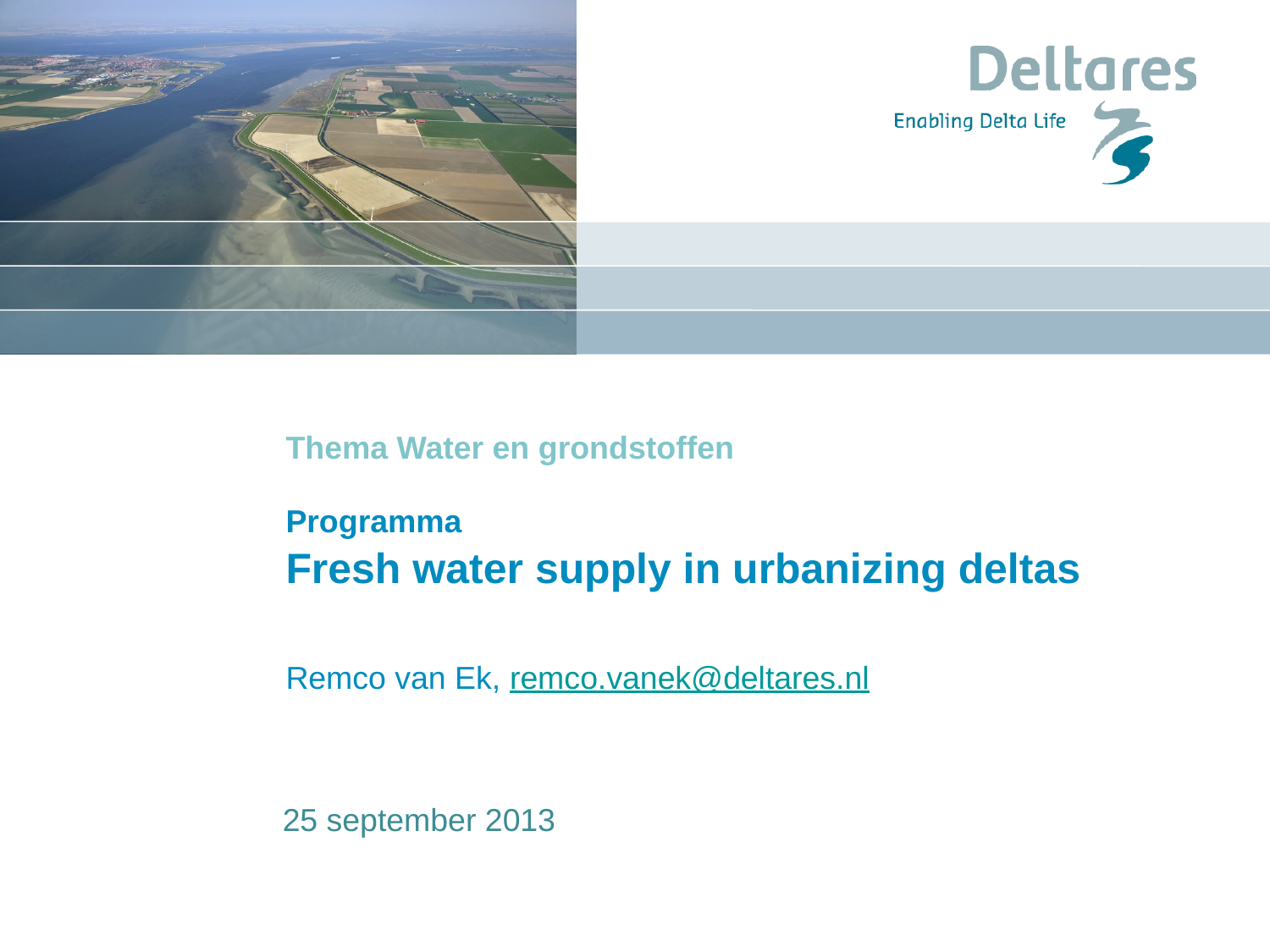

# Thema Water en grondstoffen Programma Fresh water supply in urbanizing deltas
Remco van Ek, remco.vanek@deltares.nl
25 september 2013
25 september 2013